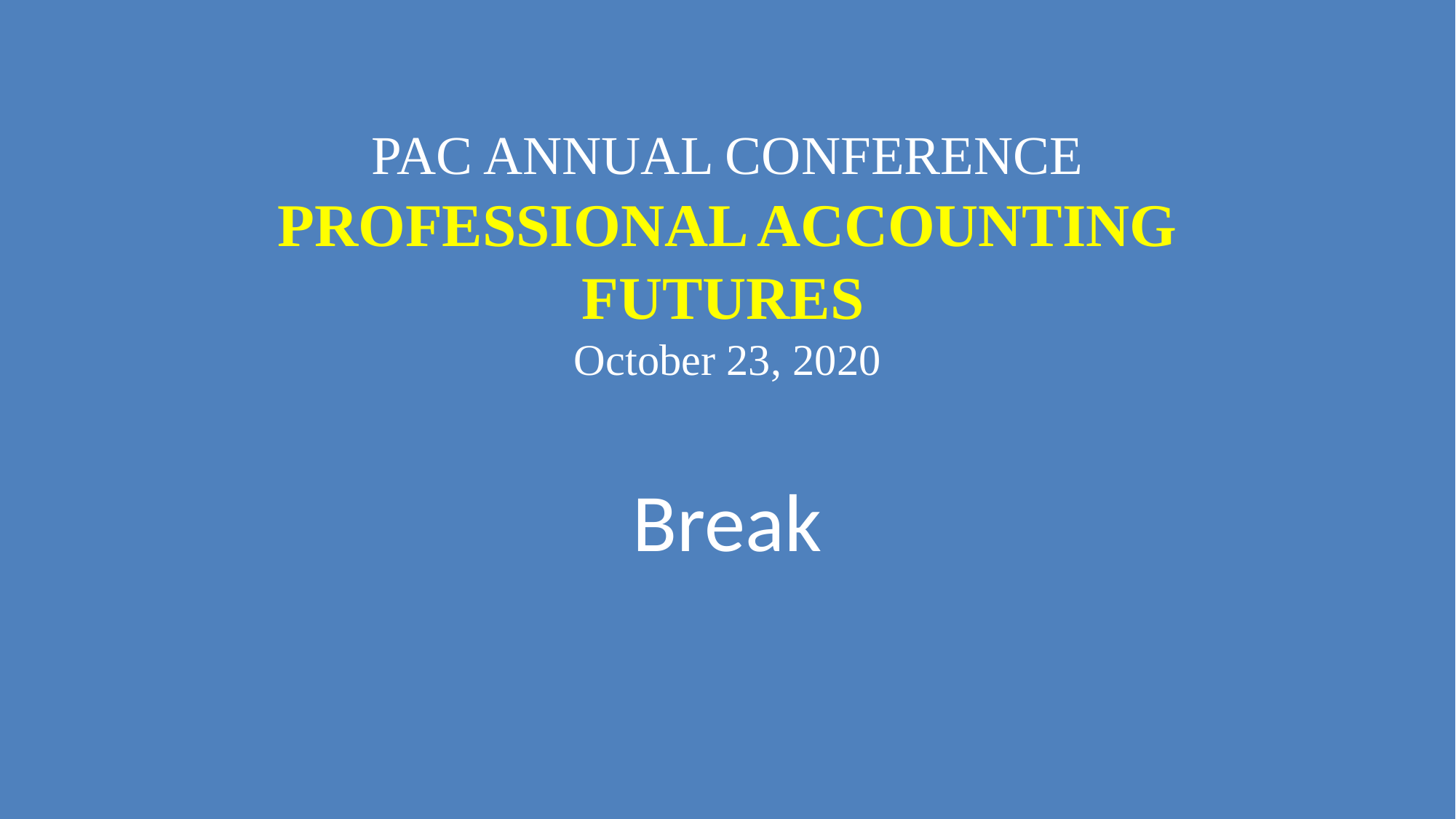

# PAC ANNUAL CONFERENCE Professional Accounting Futures October 23, 2020
Break